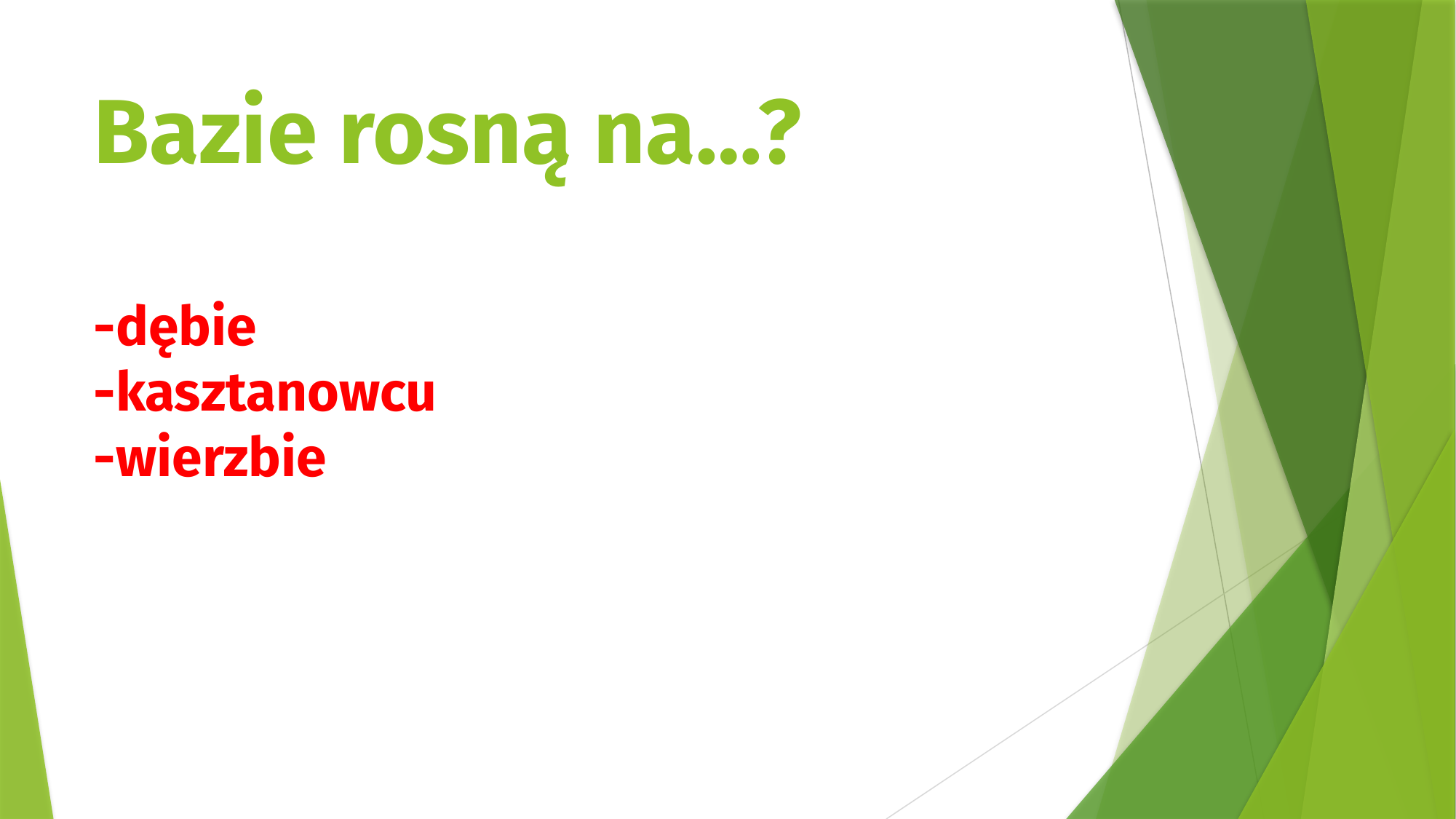

# Bazie rosną na…? -dębie -kasztanowcu -wierzbie